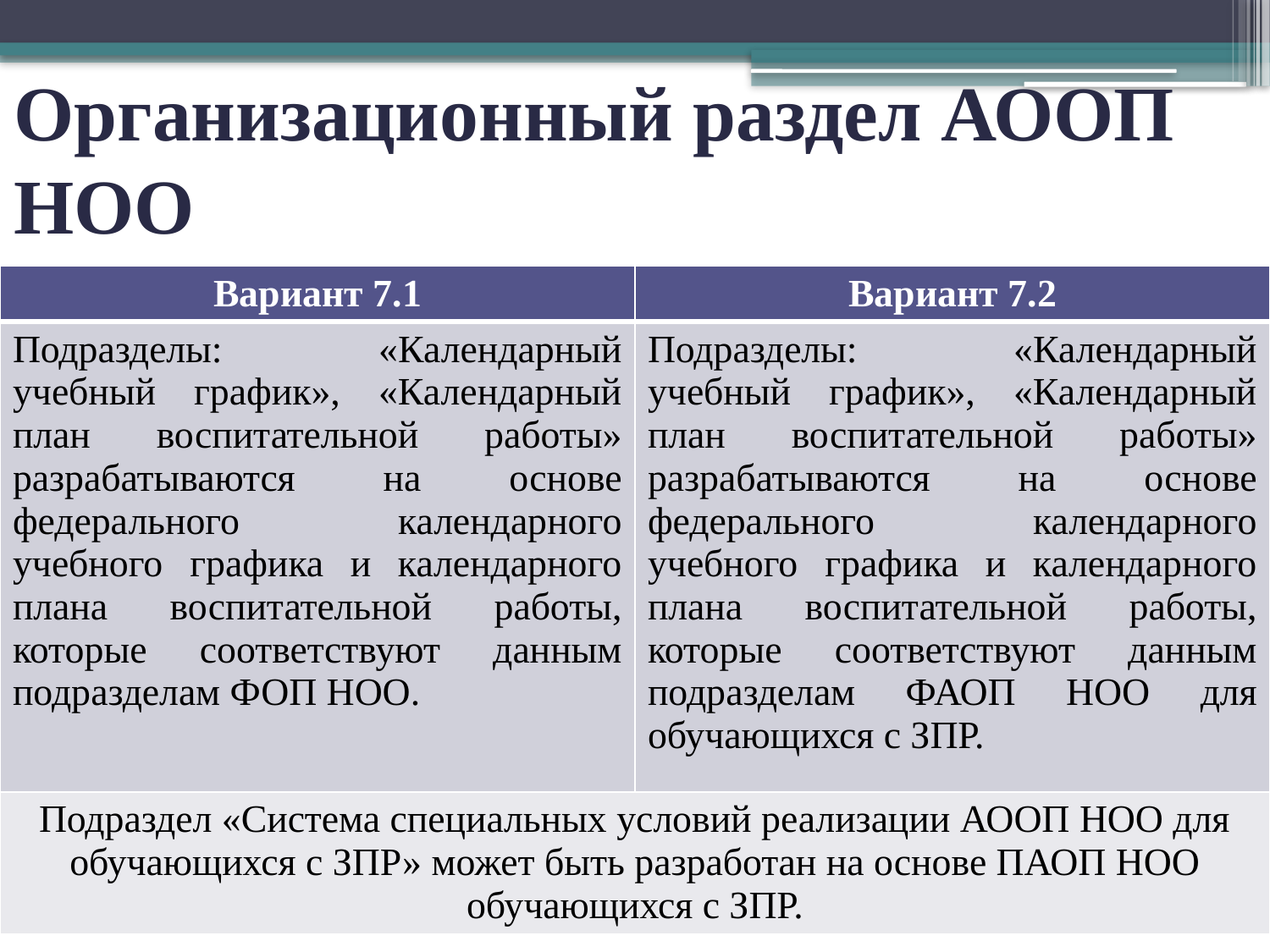

# Организационный раздел АООП НОО
| Вариант 7.1 | Вариант 7.2 |
| --- | --- |
| Подразделы: «Календарный учебный график», «Календарный план воспитательной работы» разрабатываются на основе федерального календарного учебного графика и календарного плана воспитательной работы, которые соответствуют данным подразделам ФОП НОО. | Подразделы: «Календарный учебный график», «Календарный план воспитательной работы» разрабатываются на основе федерального календарного учебного графика и календарного плана воспитательной работы, которые соответствуют данным подразделам ФАОП НОО для обучающихся с ЗПР. |
| Подраздел «Система специальных условий реализации АООП НОО для обучающихся с ЗПР» может быть разработан на основе ПАОП НОО обучающихся с ЗПР. |  |